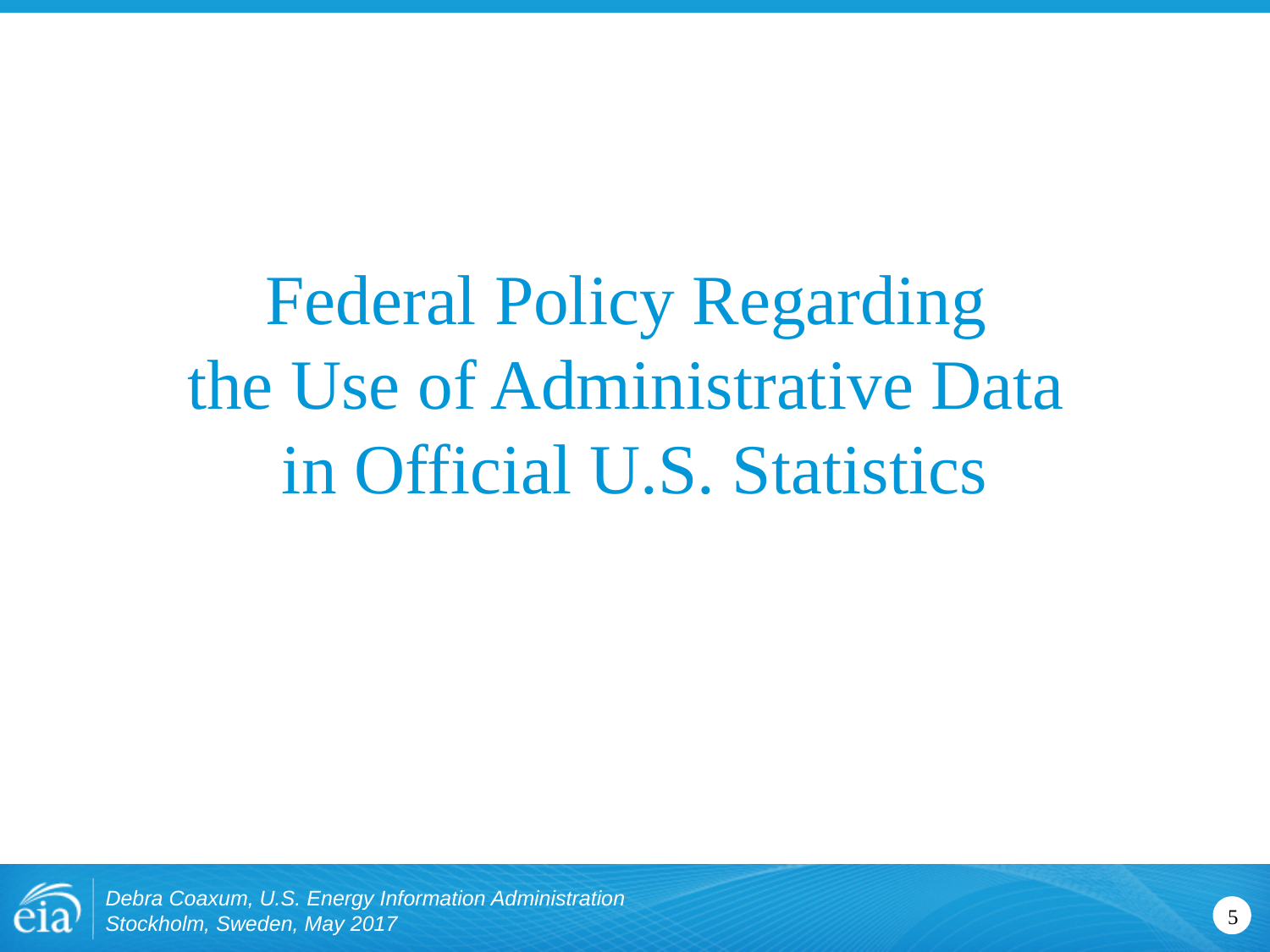

# Federal Policy Regarding the Use of Administrative Data in Official U.S. Statistics
Debra Coaxum, U.S. Energy Information Administration
Stockholm, Sweden, May 2017
5